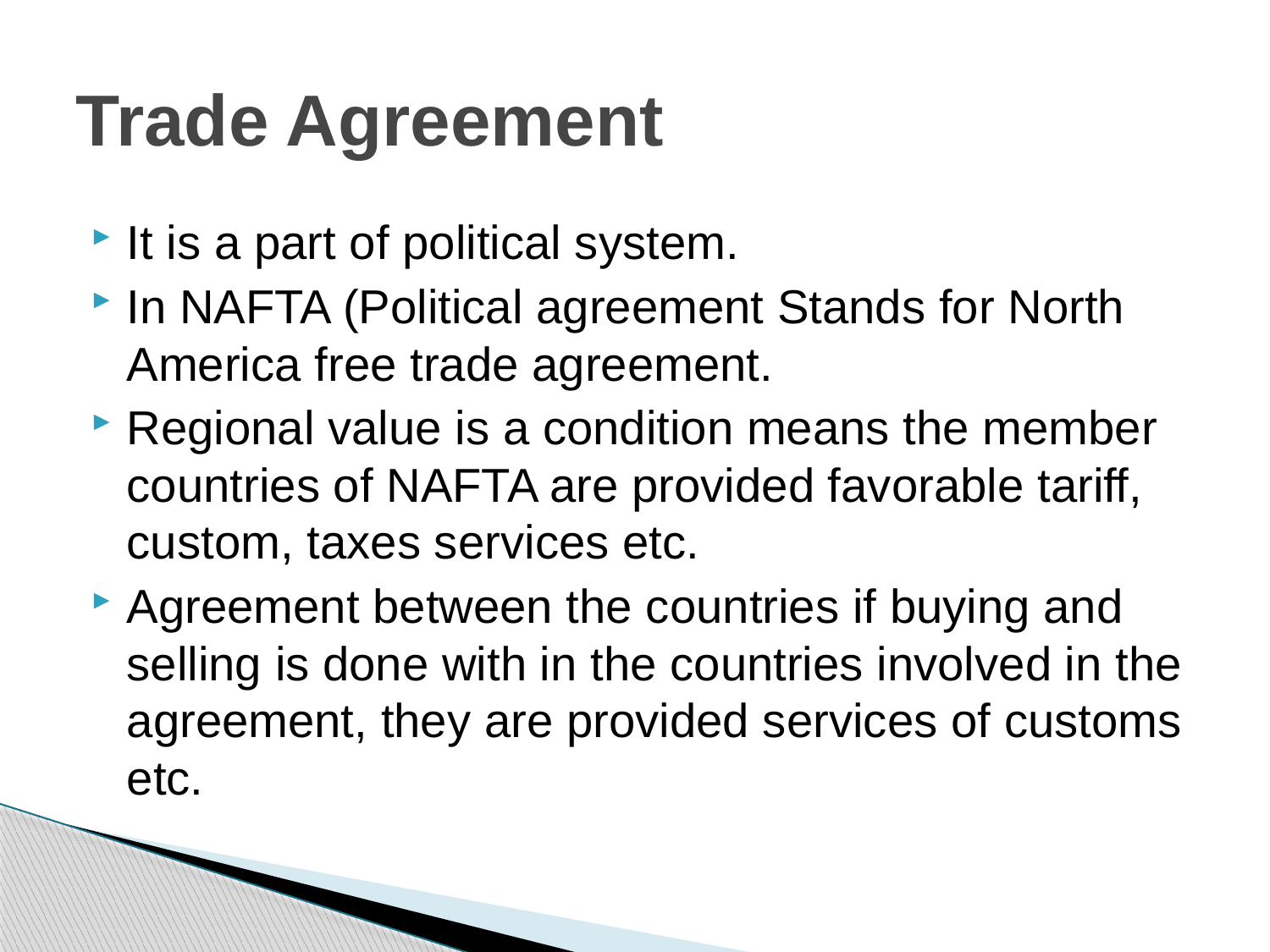

# Trade Agreement
It is a part of political system.
In NAFTA (Political agreement Stands for North America free trade agreement.
Regional value is a condition means the member countries of NAFTA are provided favorable tariff, custom, taxes services etc.
Agreement between the countries if buying and selling is done with in the countries involved in the agreement, they are provided services of customs etc.